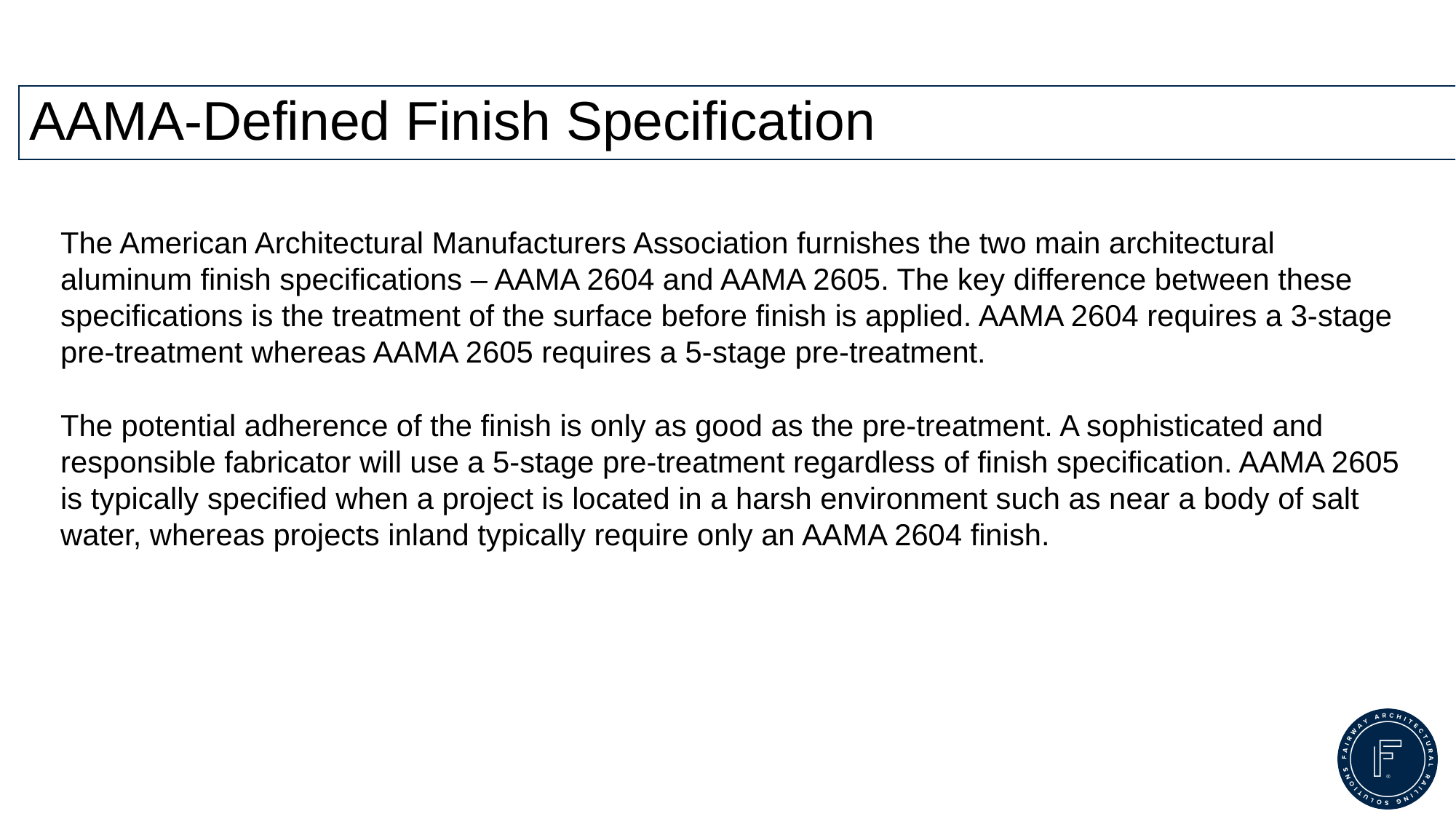

# AAMA-Defined Finish Specification
The American Architectural Manufacturers Association furnishes the two main architectural aluminum finish specifications – AAMA 2604 and AAMA 2605. The key difference between these specifications is the treatment of the surface before finish is applied. AAMA 2604 requires a 3-stage pre-treatment whereas AAMA 2605 requires a 5-stage pre-treatment.

The potential adherence of the finish is only as good as the pre-treatment. A sophisticated and responsible fabricator will use a 5-stage pre-treatment regardless of finish specification. AAMA 2605 is typically specified when a project is located in a harsh environment such as near a body of salt water, whereas projects inland typically require only an AAMA 2604 finish.